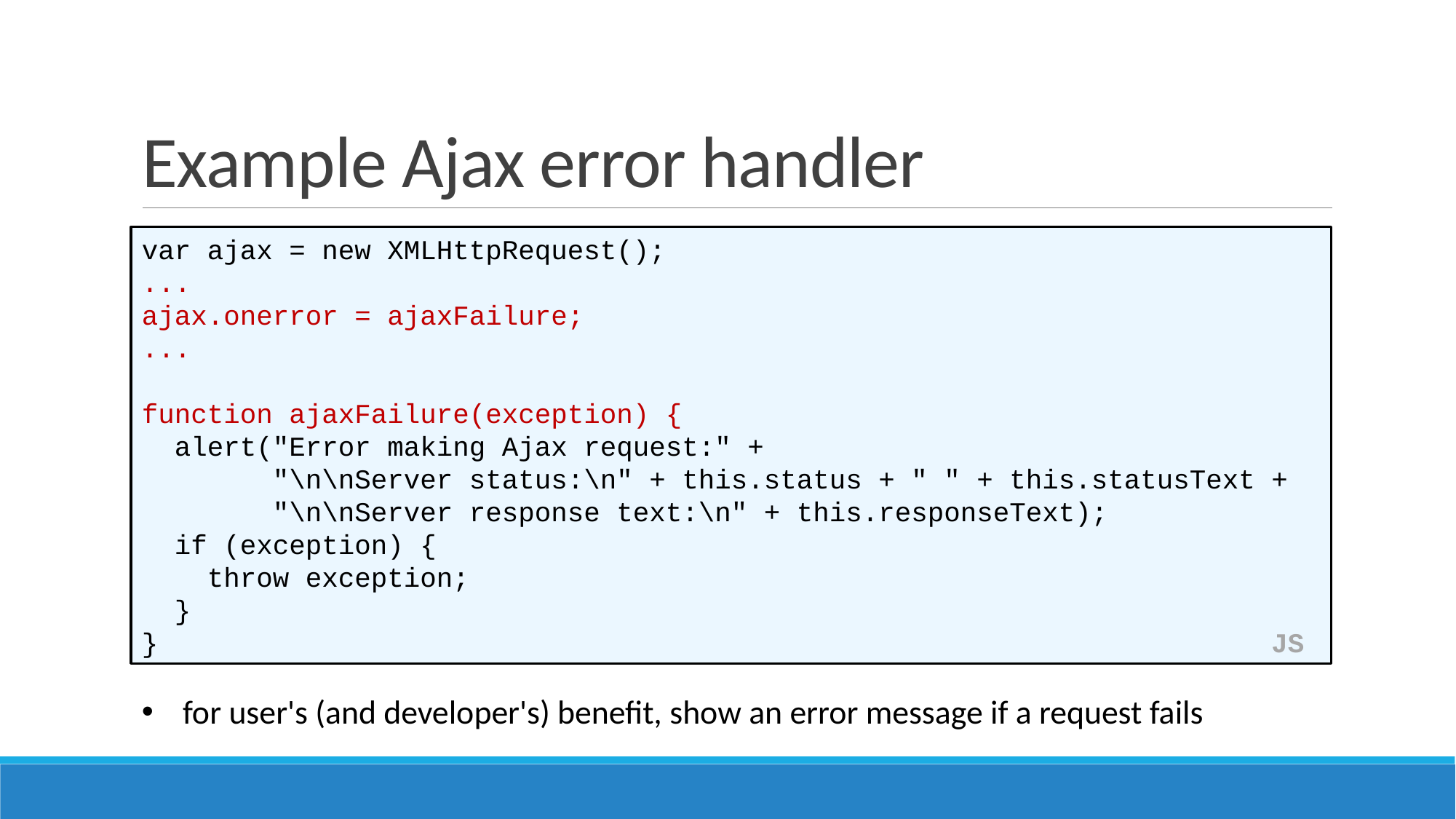

# Example Ajax error handler
var ajax = new XMLHttpRequest();
...
ajax.onerror = ajaxFailure;
...

function ajaxFailure(exception) {
  alert("Error making Ajax request:" +
        "\n\nServer status:\n" + this.status + " " + this.statusText +
        "\n\nServer response text:\n" + this.responseText);
  if (exception) {
    throw exception;
  }
}                                                                    JS
for user's (and developer's) benefit, show an error message if a request fails